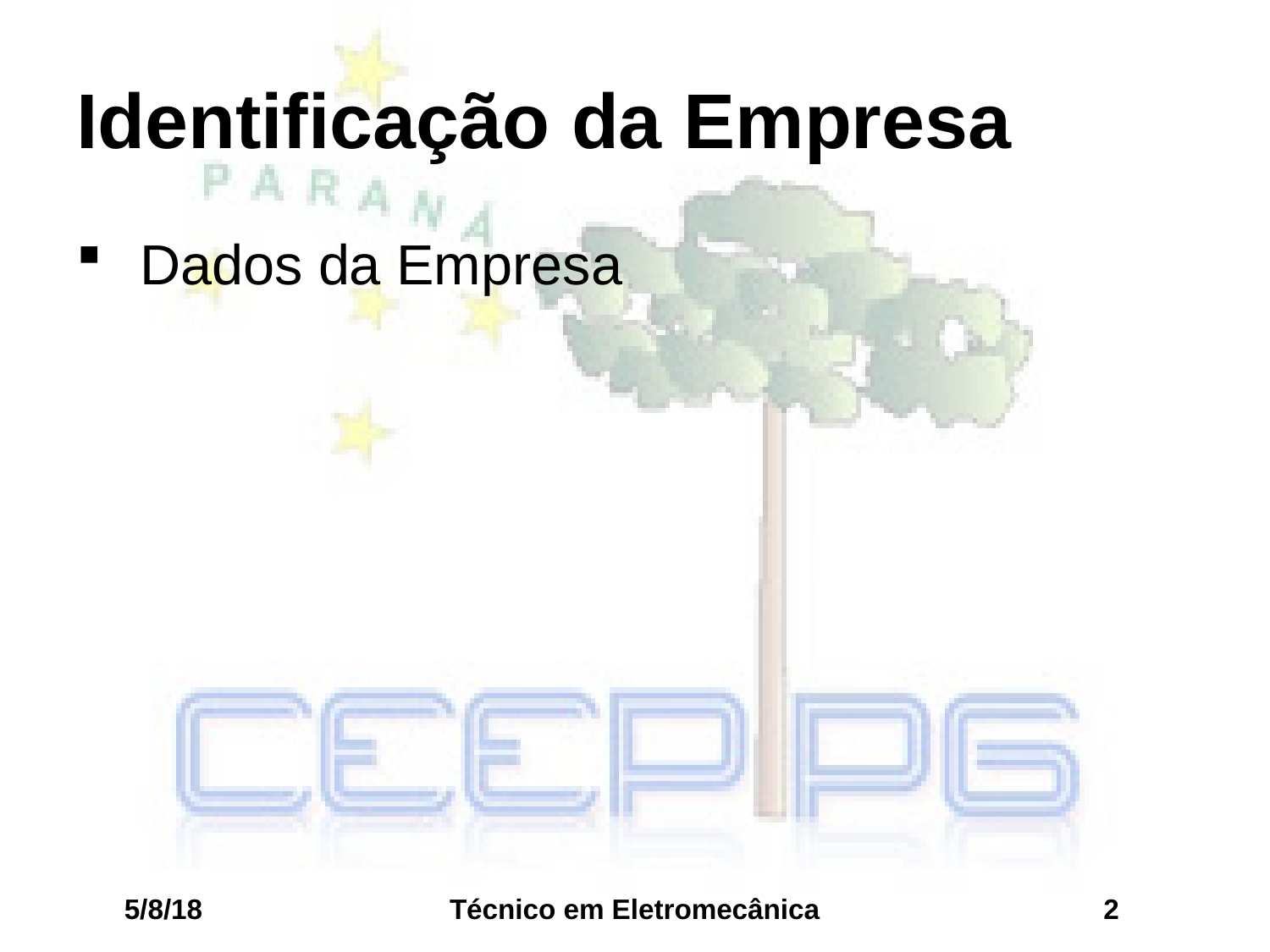

# Identificação da Empresa
Dados da Empresa
5/8/18
Técnico em Eletromecânica
2